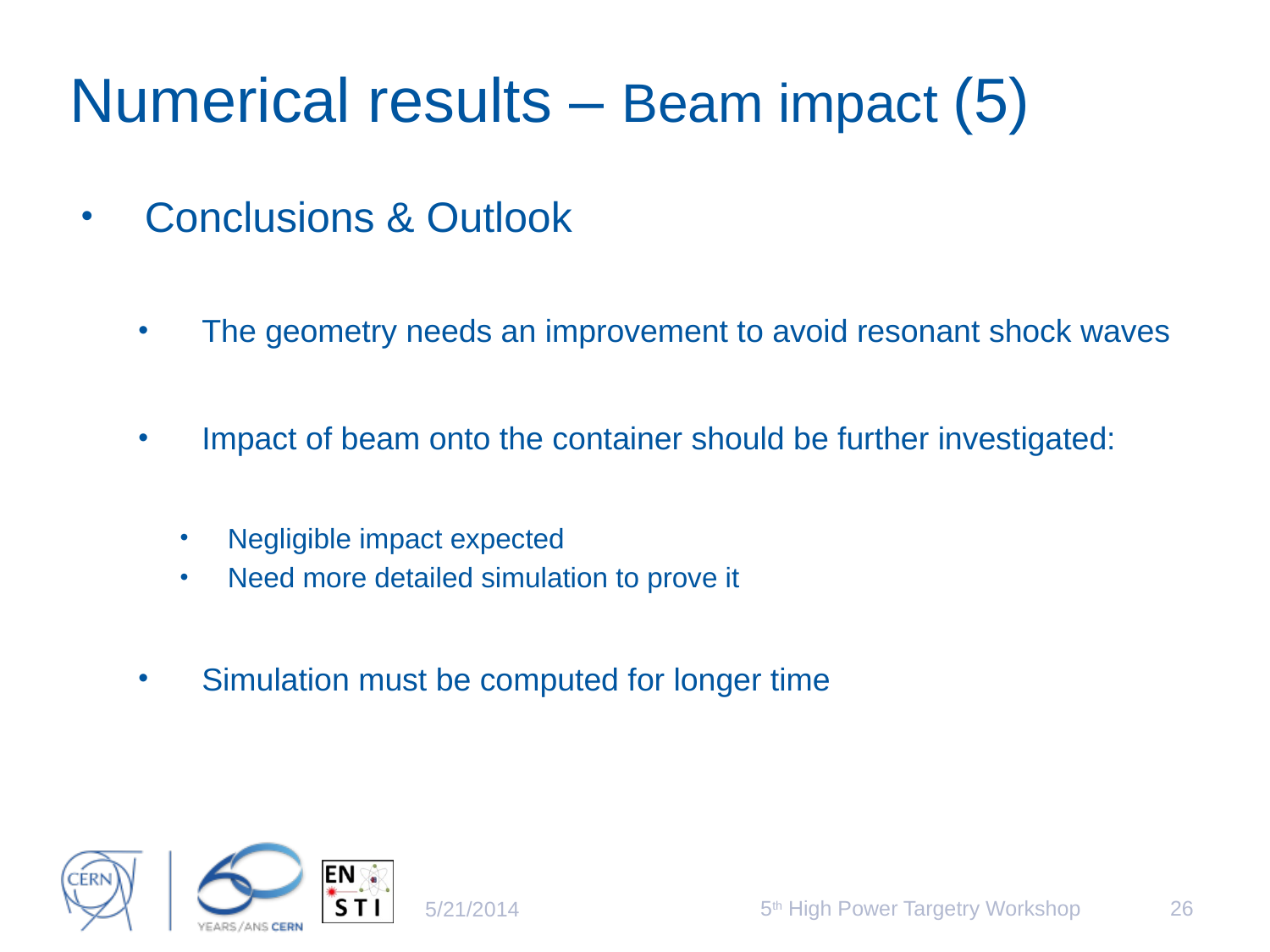

# Numerical results – Beam impact (5)
Conclusions & Outlook

The geometry needs an improvement to avoid resonant shock waves

Impact of beam onto the container should be further investigated:

Negligible impact expected
Need more detailed simulation to prove it

Simulation must be computed for longer time

5th High Power Targetry Workshop
26
5/21/2014